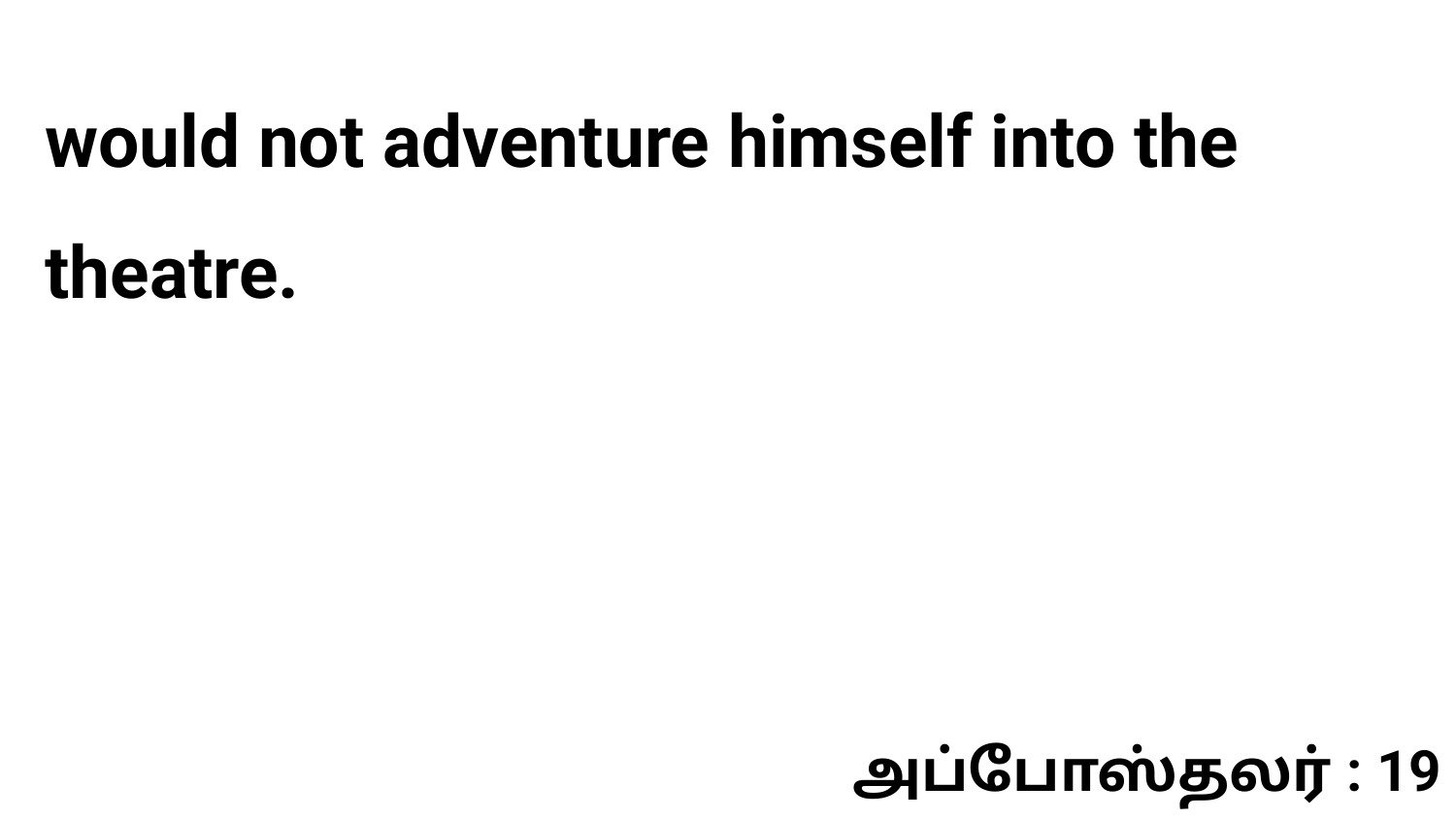

would not adventure himself into the theatre.
அப்போஸ்தலர் : 19